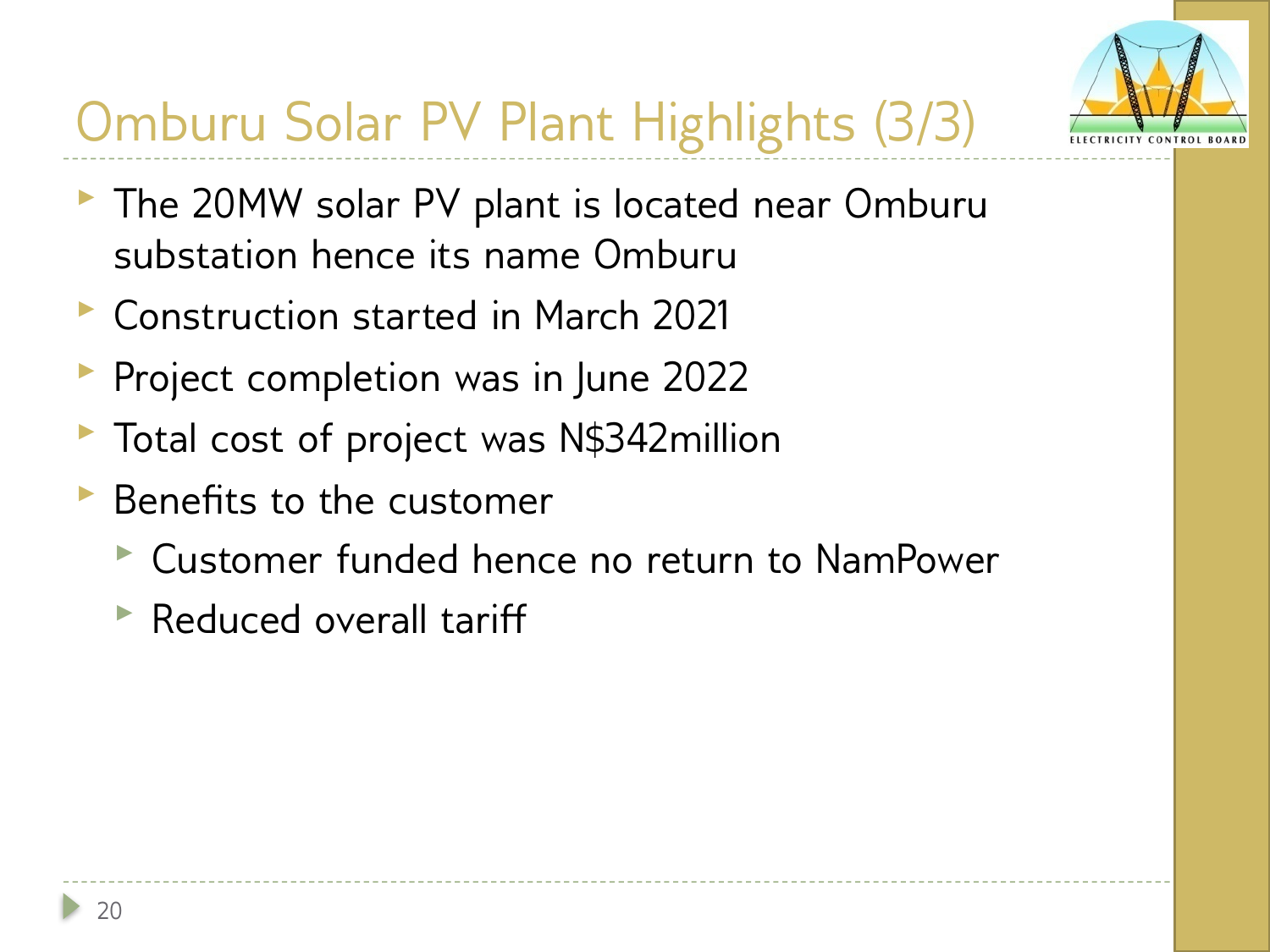

# Omburu Solar PV Plant Highlights (3/3)
The 20MW solar PV plant is located near Omburu substation hence its name Omburu
Construction started in March 2021
Project completion was in June 2022
Total cost of project was N$342million
Benefits to the customer
Customer funded hence no return to NamPower
Reduced overall tariff

20